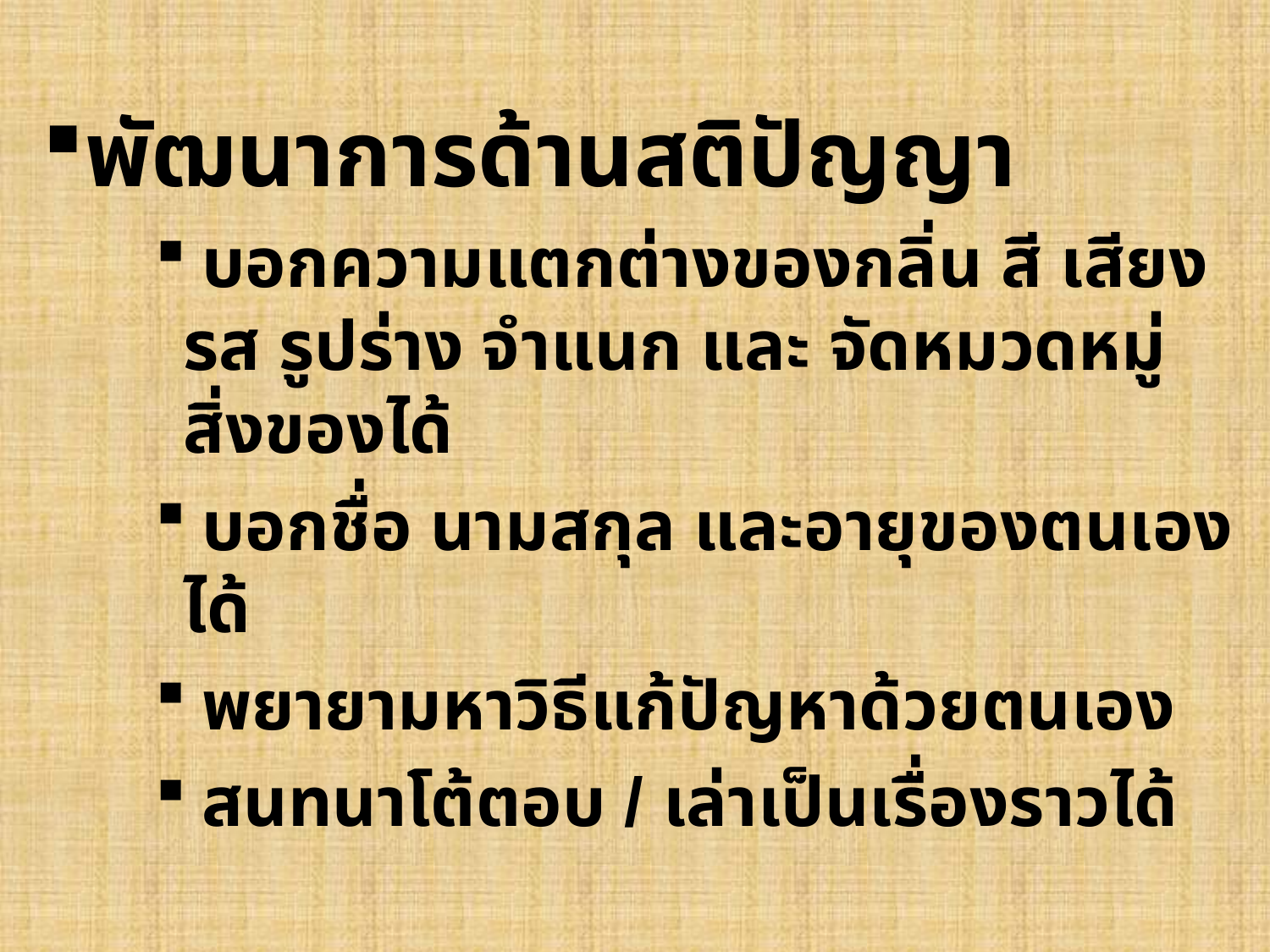

พัฒนาการด้านสติปัญญา
 บอกความแตกต่างของกลิ่น สี เสียง รส รูปร่าง จำแนก และ จัดหมวดหมู่สิ่งของได้
 บอกชื่อ นามสกุล และอายุของตนเองได้
 พยายามหาวิธีแก้ปัญหาด้วยตนเอง
 สนทนาโต้ตอบ / เล่าเป็นเรื่องราวได้